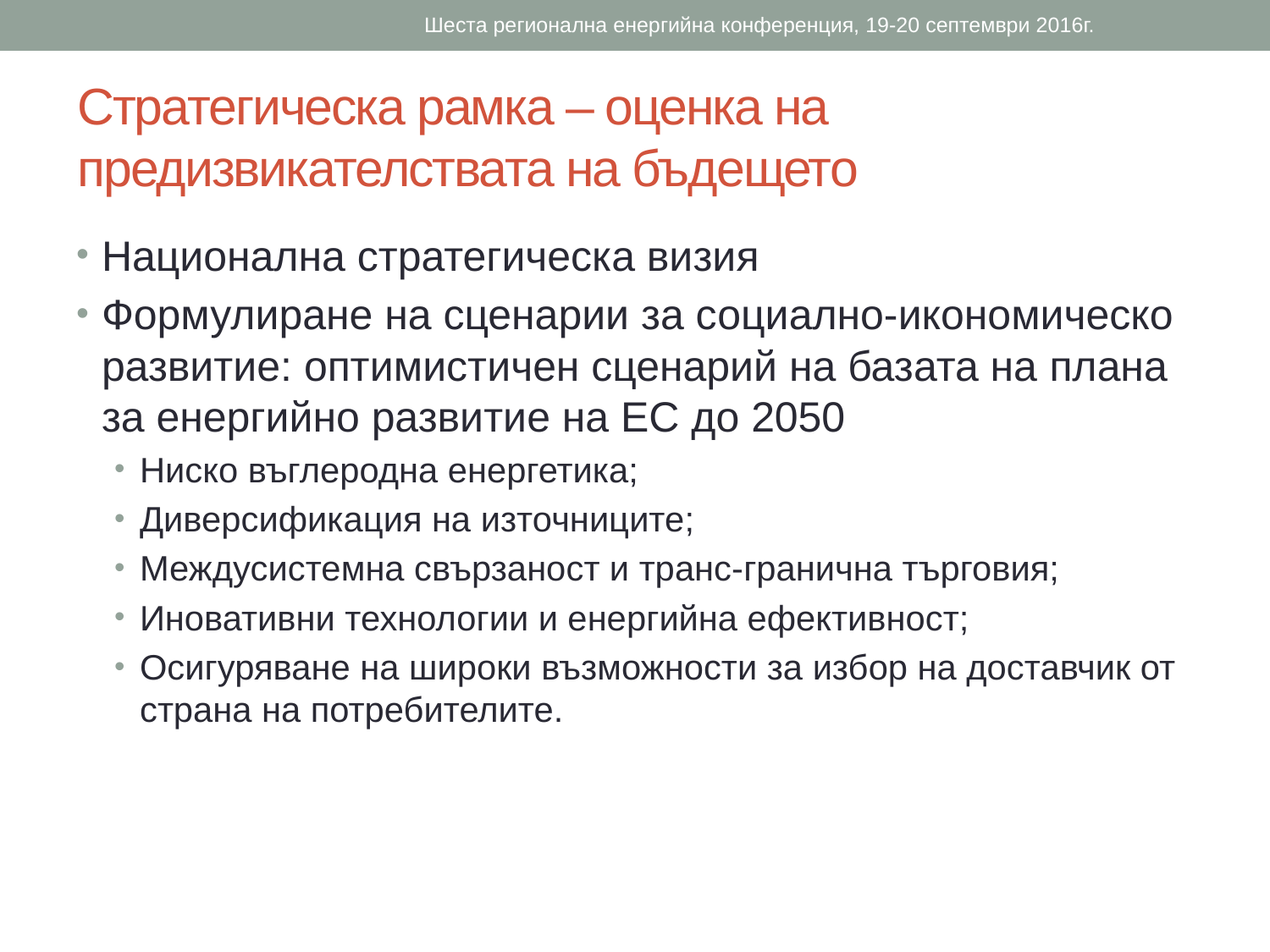

Шеста регионална енергийна конференция, 19-20 септември 2016г.
# Стратегическа рамка – оценка на предизвикателствата на бъдещето
Национална стратегическа визия
Формулиране на сценарии за социално-икономическо развитие: оптимистичен сценарий на базата на плана за енергийно развитие на ЕС до 2050
Ниско въглеродна енергетика;
Диверсификация на източниците;
Междусистемна свързаност и транс-гранична търговия;
Иновативни технологии и енергийна ефективност;
Осигуряване на широки възможности за избор на доставчик от страна на потребителите.

Шеста регионална енергийна конференция, 19-20 септември 2016г.